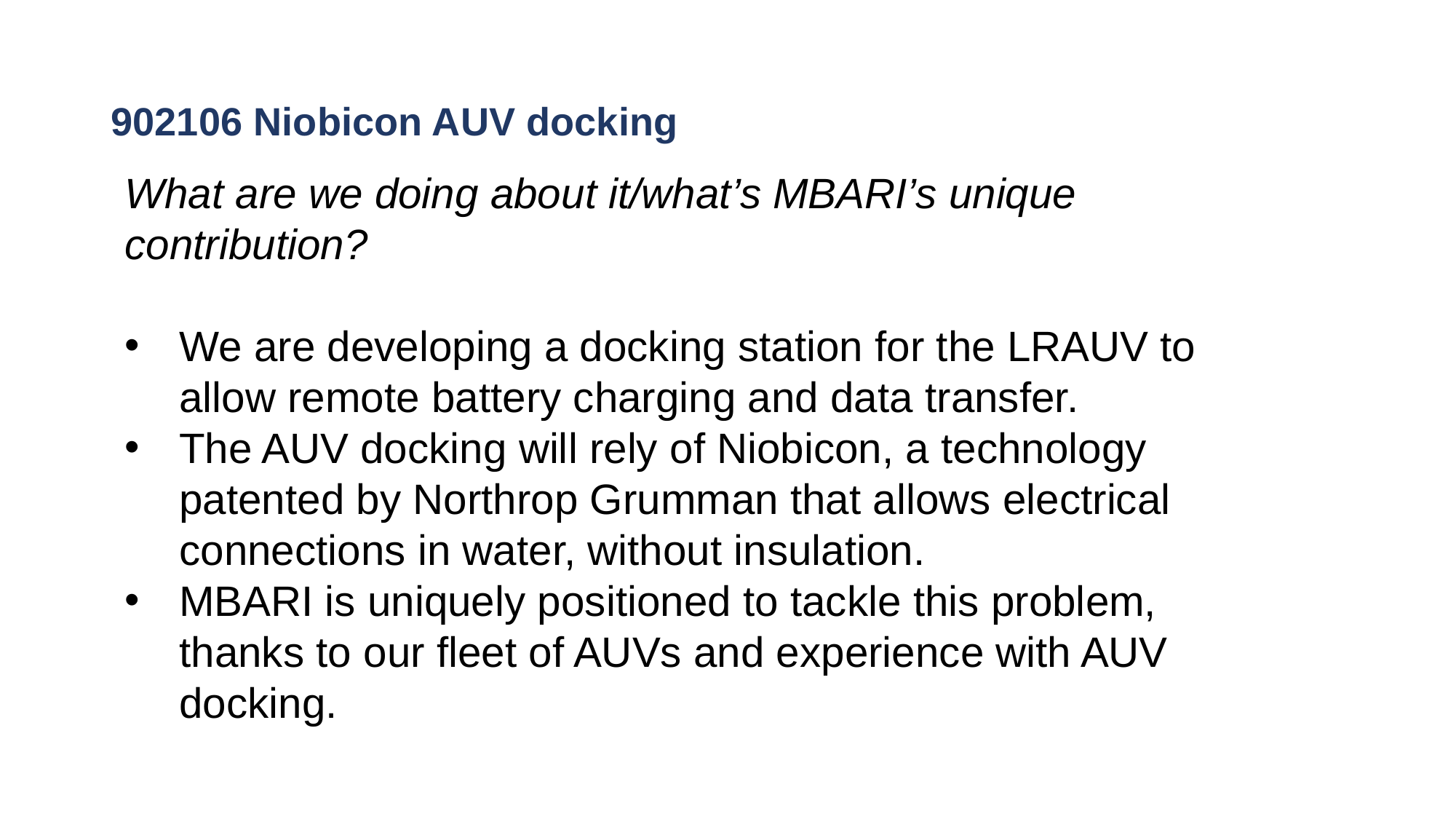

# 902106 Niobicon AUV docking
What are we doing about it/what’s MBARI’s unique contribution?

We are developing a docking station for the LRAUV to allow remote battery charging and data transfer.
The AUV docking will rely of Niobicon, a technology patented by Northrop Grumman that allows electrical connections in water, without insulation.
MBARI is uniquely positioned to tackle this problem, thanks to our fleet of AUVs and experience with AUV docking.